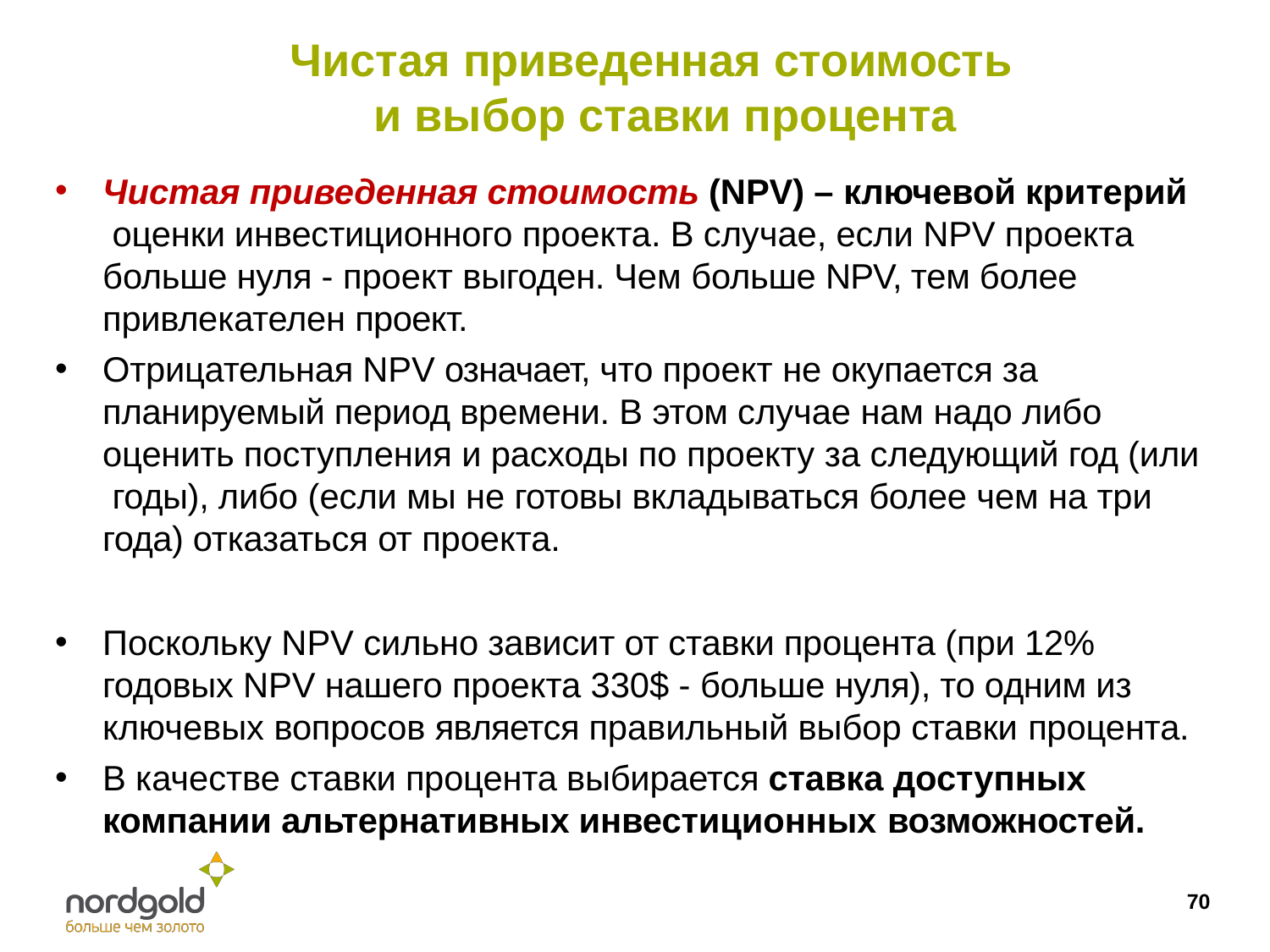

# Чистая приведенная стоимость  и выбор ставки процента
Чистая приведенная стоимость (NPV) – ключевой критерий  оценки инвестиционного проекта. В случае, если NPV проекта  больше нуля - проект выгоден. Чем больше NPV, тем более  привлекателен проект.
Отрицательная NPV означает, что проект не окупается за  планируемый период времени. В этом случае нам надо либо  оценить поступления и расходы по проекту за следующий год (или  годы), либо (если мы не готовы вкладываться более чем на три  года) отказаться от проекта.

Поскольку NPV сильно зависит от ставки процента (при 12%  годовых NPV нашего проекта 330$ - больше нуля), то одним из  ключевых вопросов является правильный выбор ставки процента.
В качестве ставки процента выбирается ставка доступных  компании альтернативных инвестиционных возможностей.
70